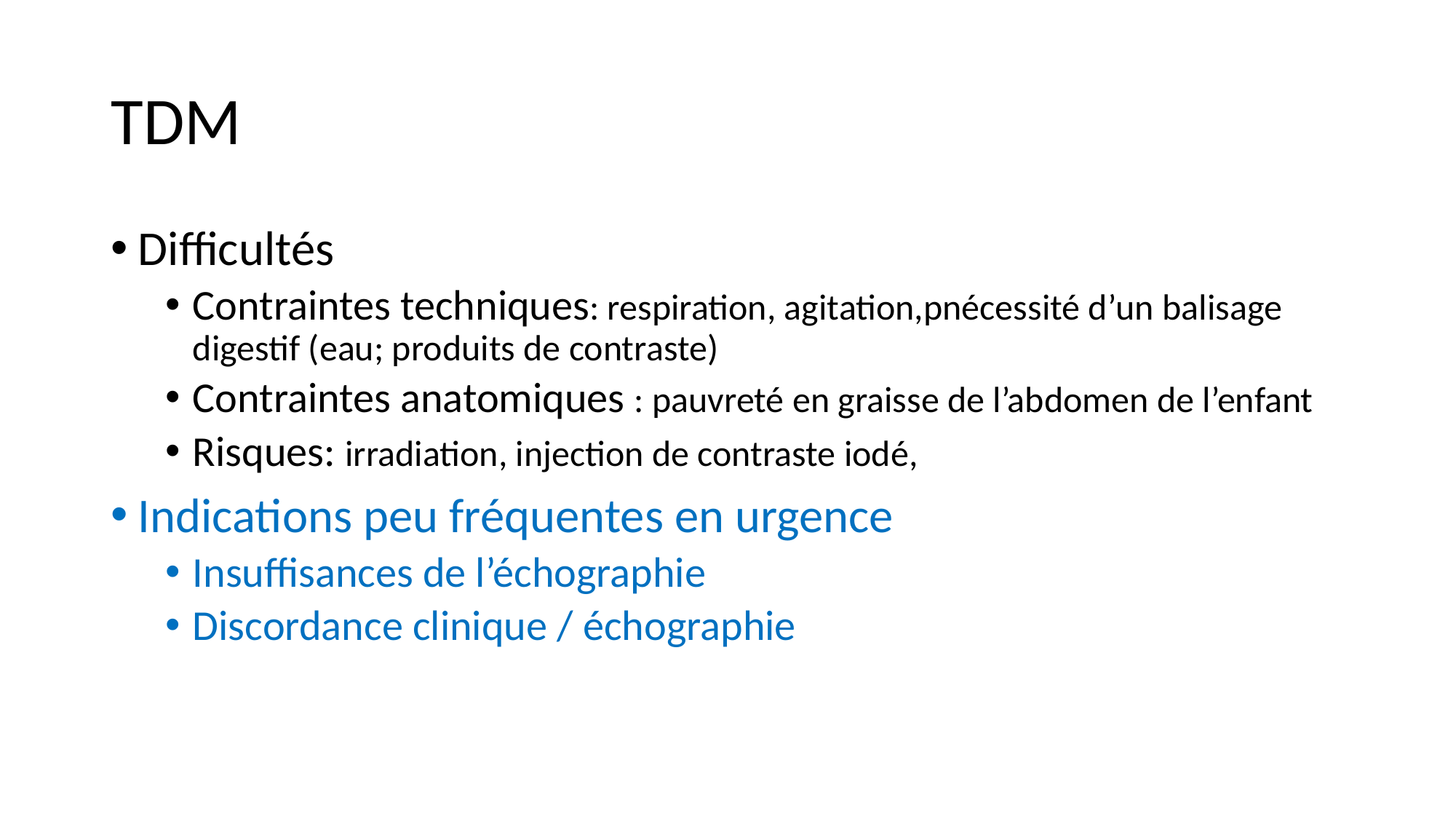

# TDM
Difficultés
Contraintes techniques: respiration, agitation,pnécessité d’un balisage digestif (eau; produits de contraste)
Contraintes anatomiques : pauvreté en graisse de l’abdomen de l’enfant
Risques: irradiation, injection de contraste iodé,
Indications peu fréquentes en urgence
Insuffisances de l’échographie
Discordance clinique / échographie